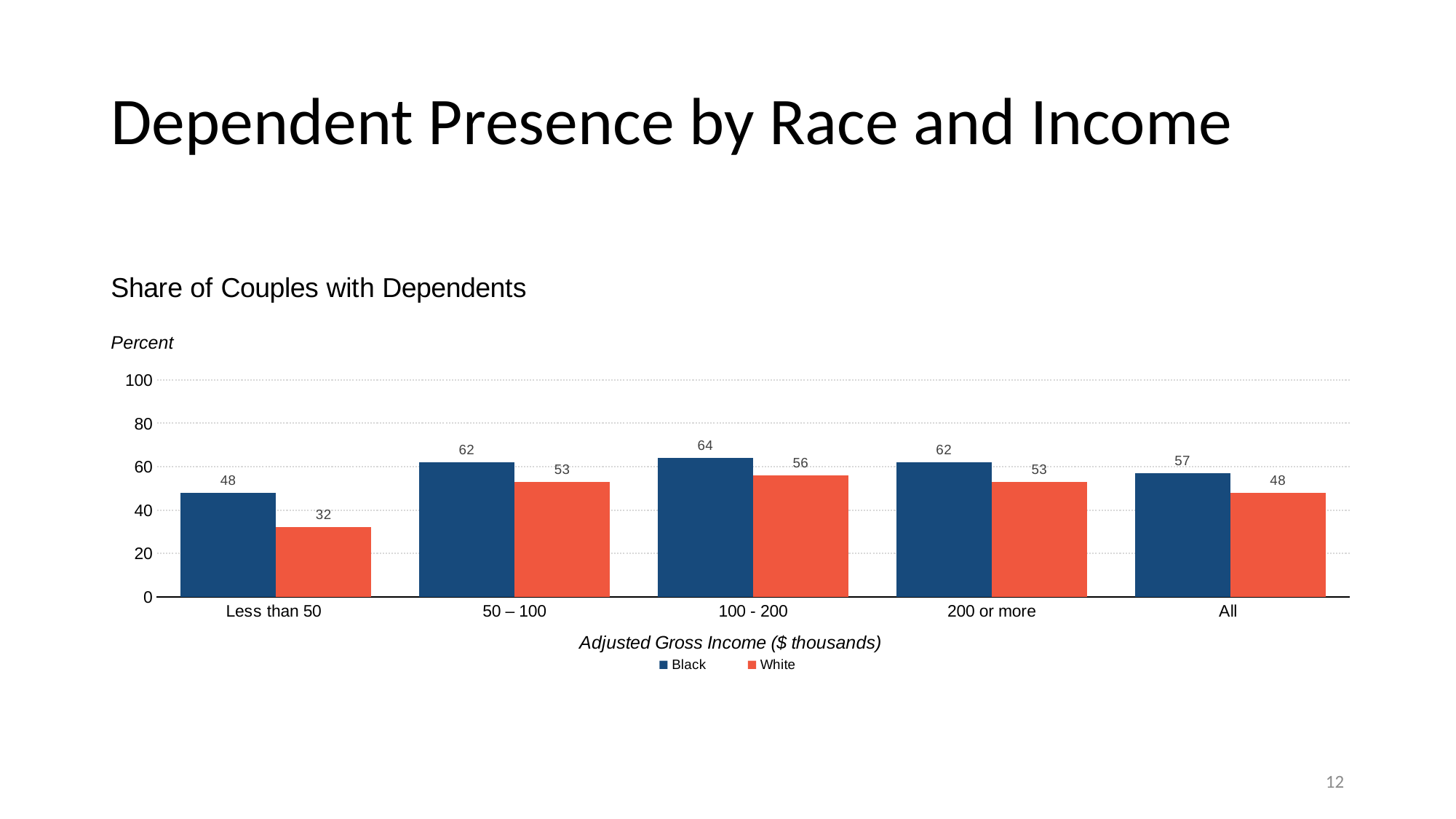

# Dependent Presence by Race and Income

### Chart

| Category | Black | White |
|---|---|---|
| Less than 50  | 48.0 | 32.0 |
| 50 – 100 | 62.0 | 53.0 |
| 100 - 200 | 64.0 | 56.0 |
| 200 or more | 62.0 | 53.0 |
| All  | 57.0 | 48.0 |
12